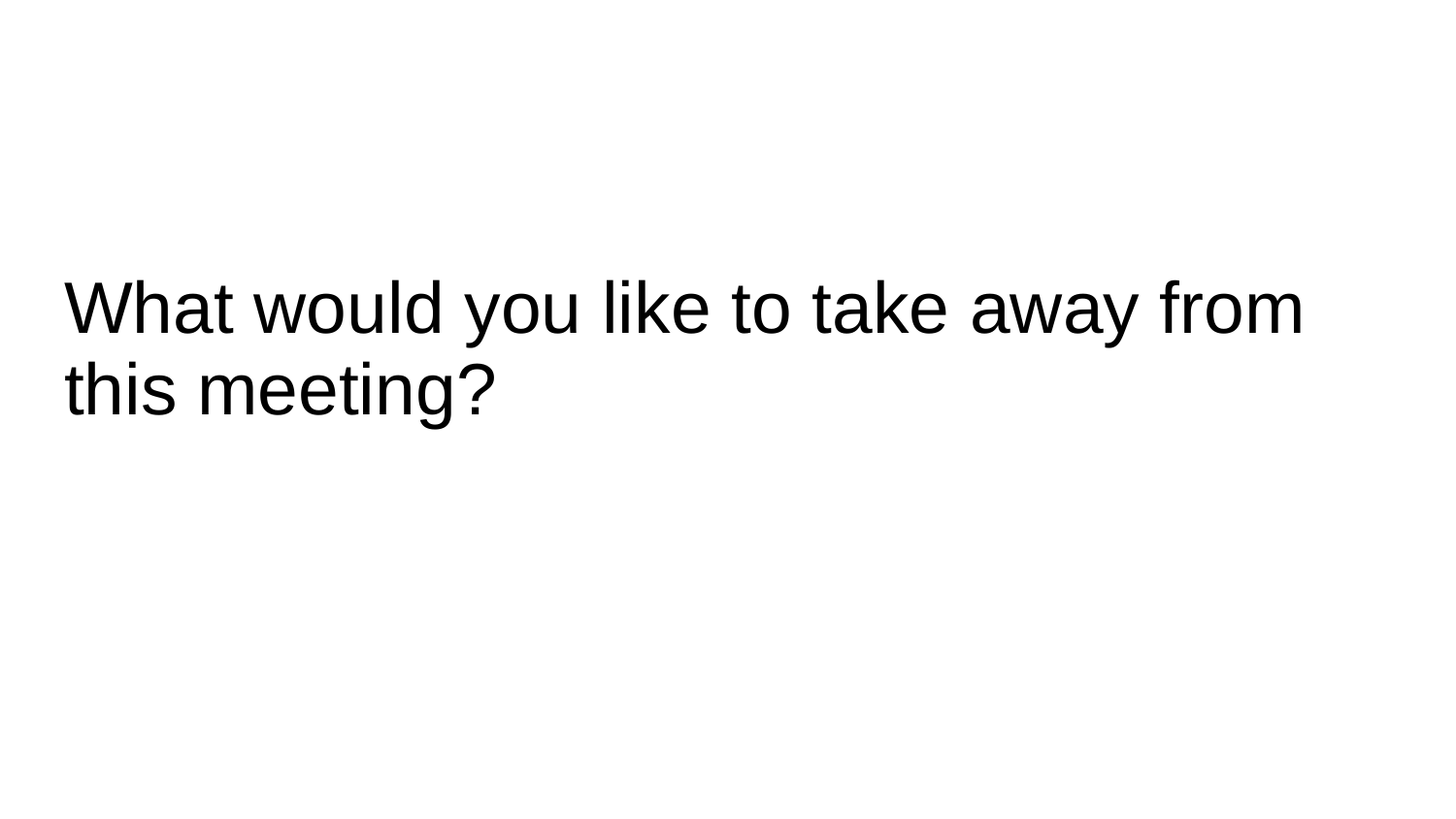

# What would you like to take away from this meeting?